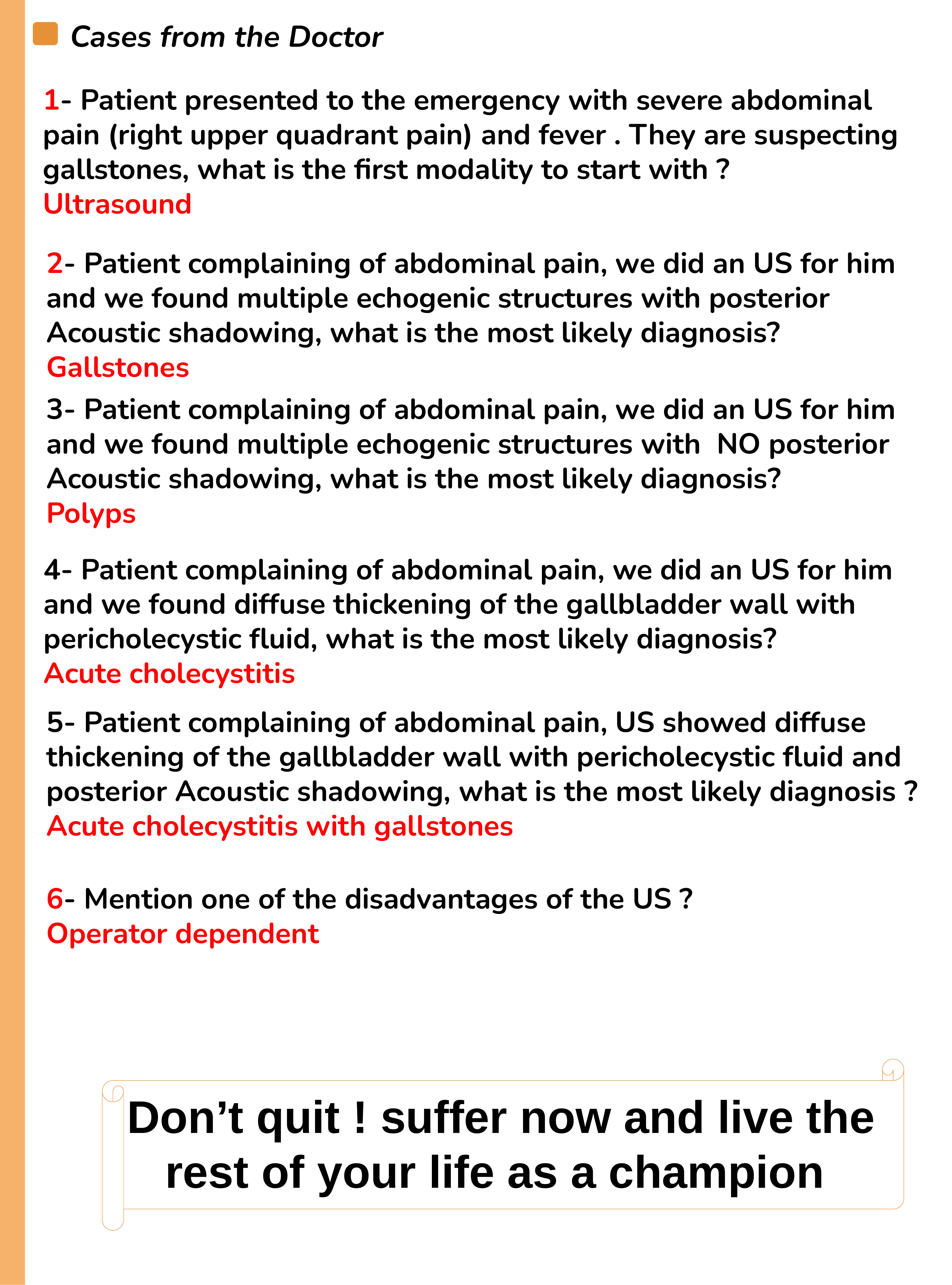

Cases from the Doctor

1- Patient presented to the emergency with severe abdominal pain (right upper quadrant pain) and fever . They are suspecting gallstones, what is the first modality to start with ?
Ultrasound
2- Patient complaining of abdominal pain, we did an US for him and we found multiple echogenic structures with posterior Acoustic shadowing, what is the most likely diagnosis?
Gallstones
3- Patient complaining of abdominal pain, we did an US for him and we found multiple echogenic structures with  NO posterior Acoustic shadowing, what is the most likely diagnosis?
Polyps
4- Patient complaining of abdominal pain, we did an US for him and we found diffuse thickening of the gallbladder wall with pericholecystic fluid, what is the most likely diagnosis?
Acute cholecystitis
5- Patient complaining of abdominal pain, US showed diffuse thickening of the gallbladder wall with pericholecystic fluid and posterior Acoustic shadowing, what is the most likely diagnosis ?
Acute cholecystitis with gallstones
6- Mention one of the disadvantages of the US ? Operator dependent

Don’t quit ! suffer now and live the rest of your life as a champion